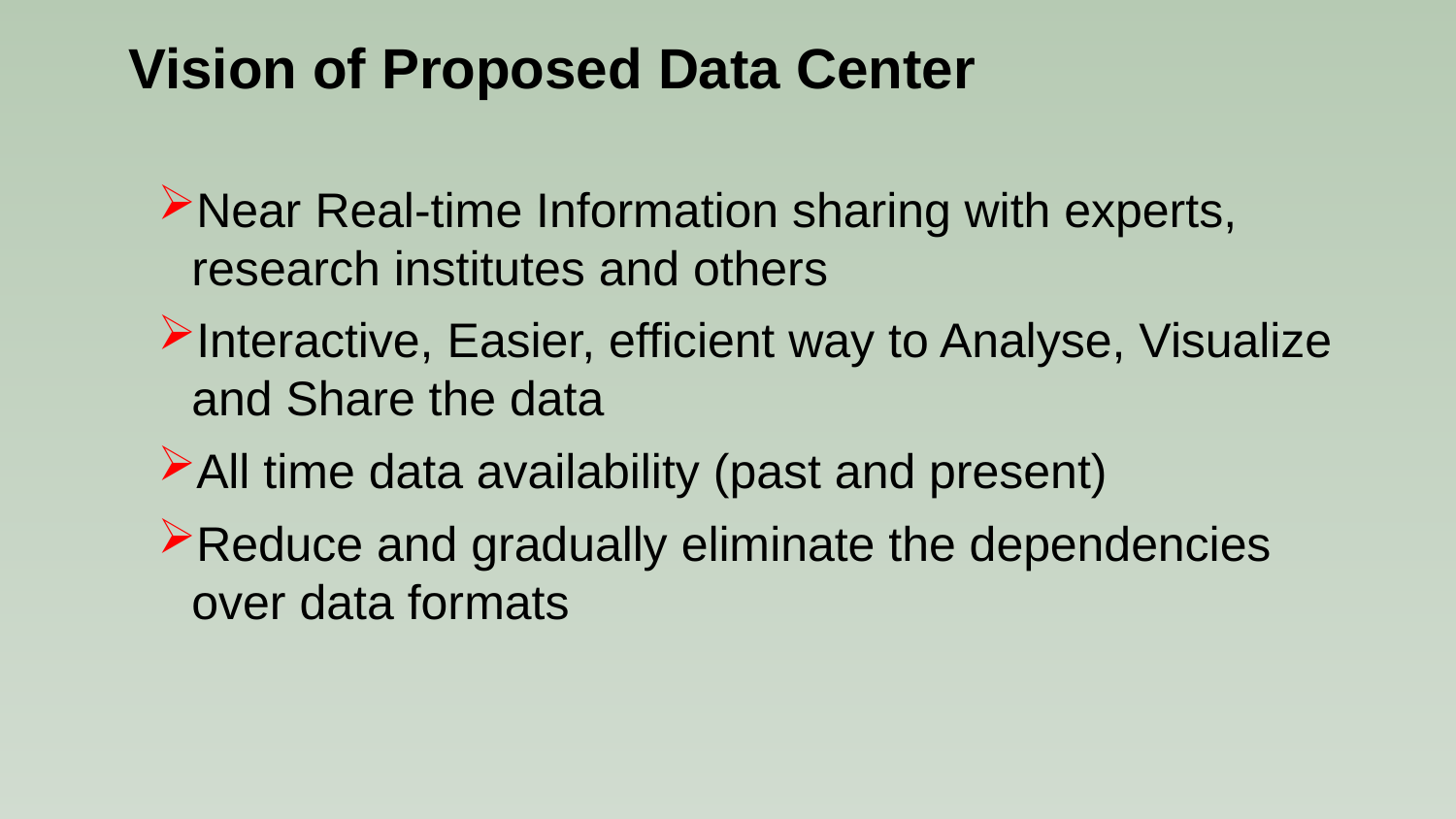

# Vision of Proposed Data Center
Near Real-time Information sharing with experts, research institutes and others
Interactive, Easier, efficient way to Analyse, Visualize and Share the data
All time data availability (past and present)
Reduce and gradually eliminate the dependencies over data formats